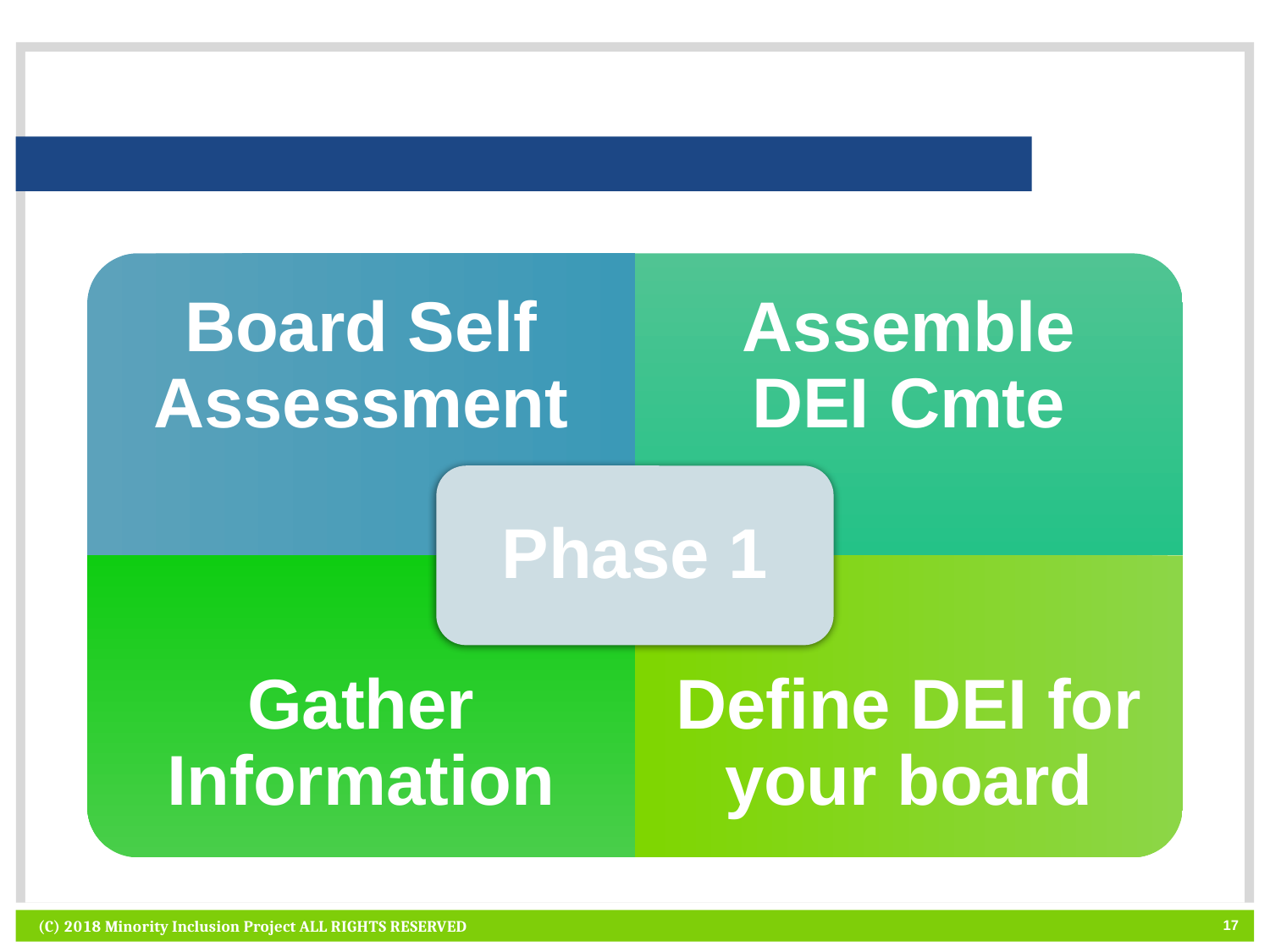

#
Board Self Assessment

Assemble DEI Cmte

Phase 1

Gather Information
Define DEI for your board